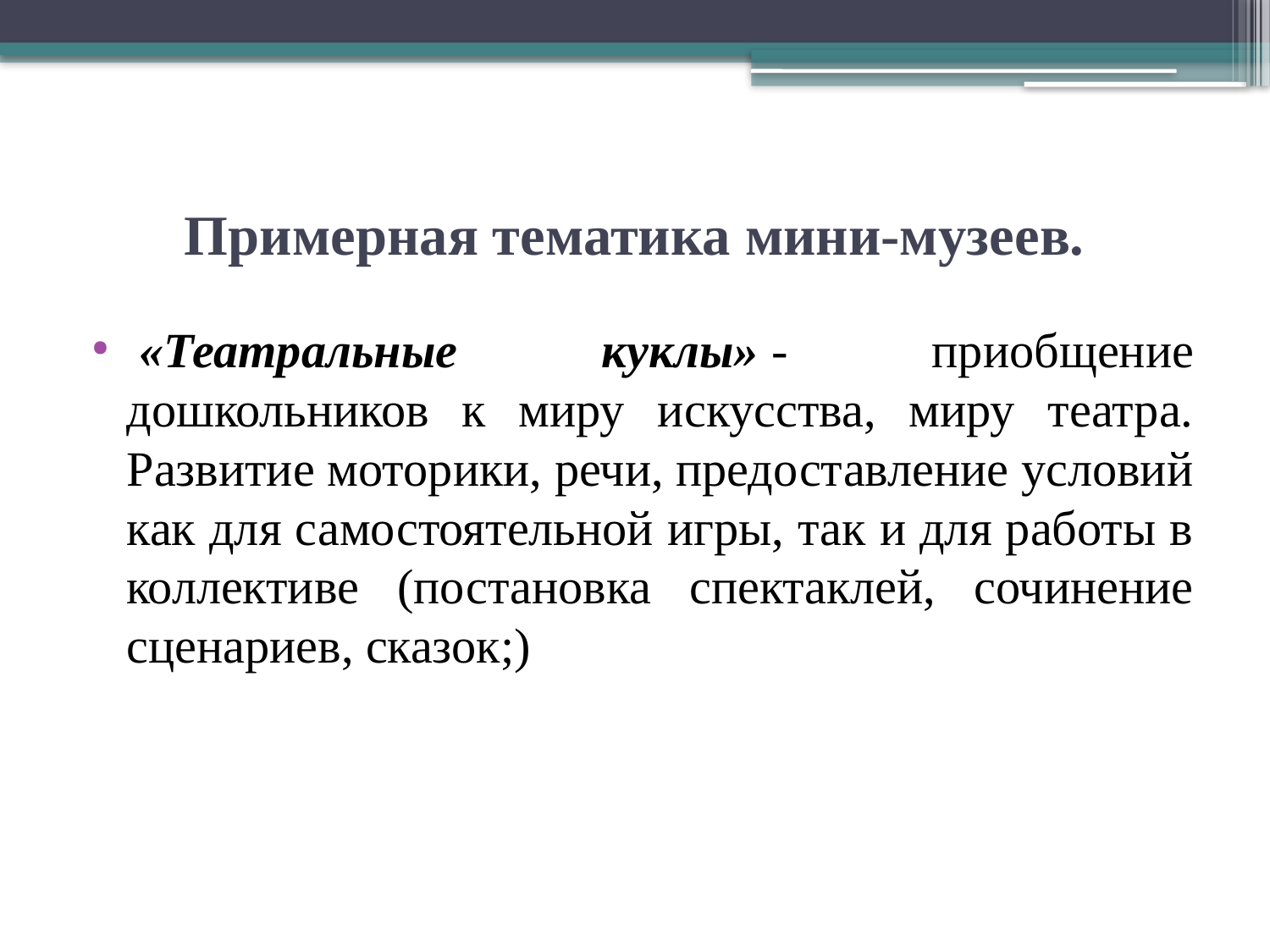

# Примерная тематика мини-музеев.
 «Театральные куклы» - приобщение дошкольников к миру искусства, миру театра. Развитие моторики, речи, предоставление условий как для самостоятельной игры, так и для работы в коллективе (постановка спектаклей, сочинение сценариев, сказок;)